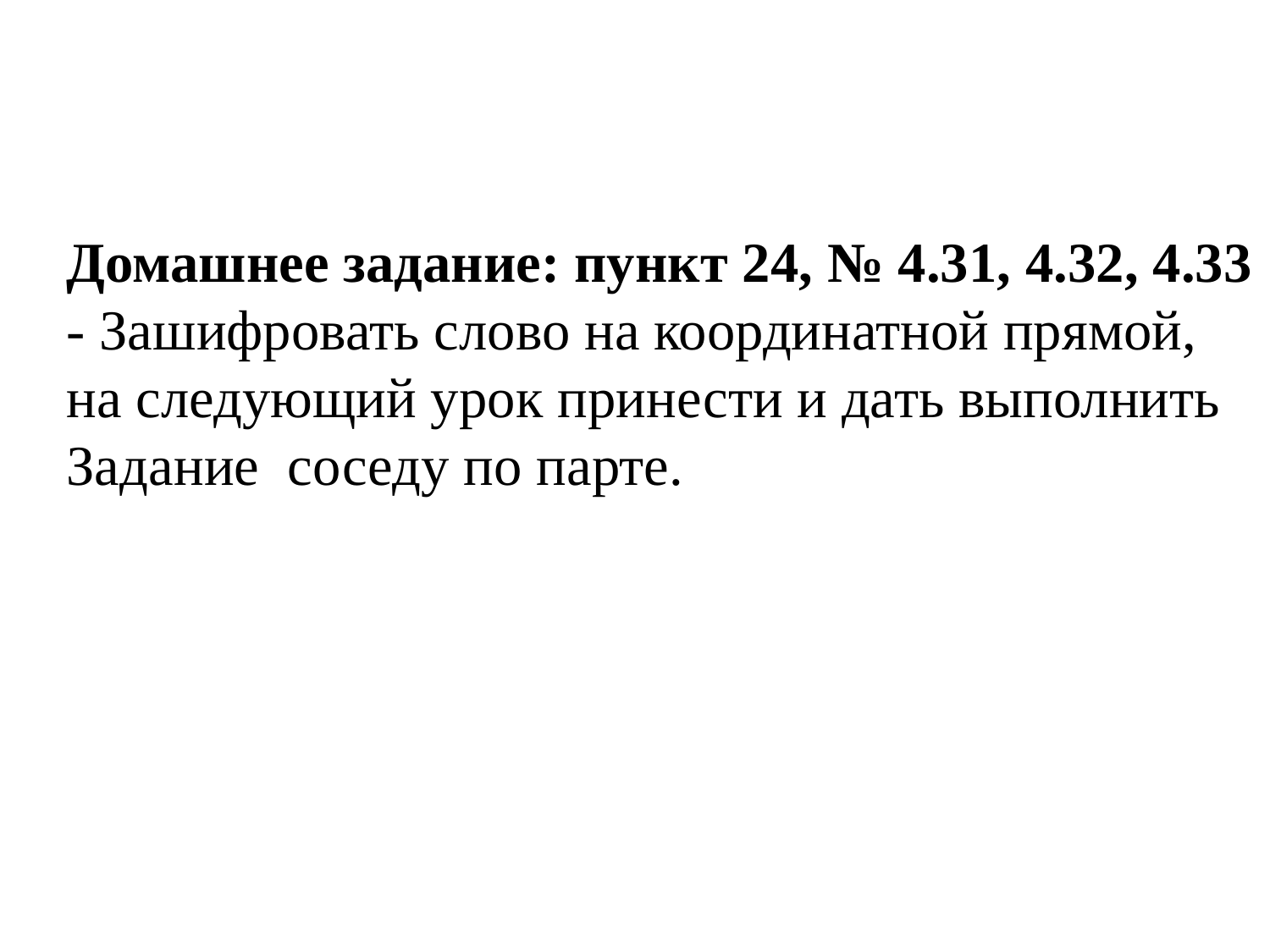

Домашнее задание: пункт 24, № 4.31, 4.32, 4.33
- Зашифровать слово на координатной прямой,
на следующий урок принести и дать выполнить
Задание  соседу по парте.